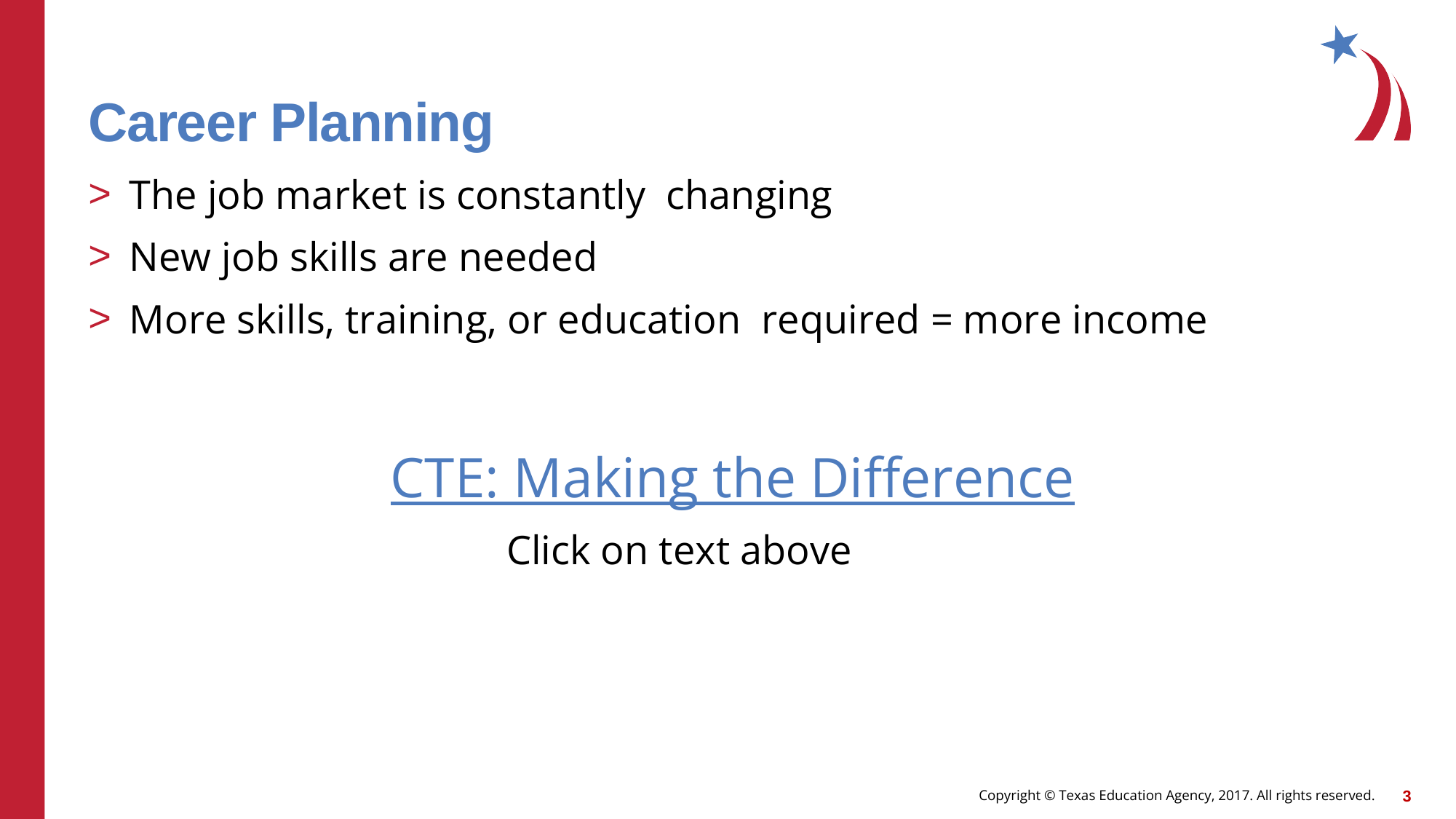

# Career Planning
The job market is constantly  changing
New job skills are needed
More skills, training, or education  required = more income

CTE: Making the Difference
Click on text above